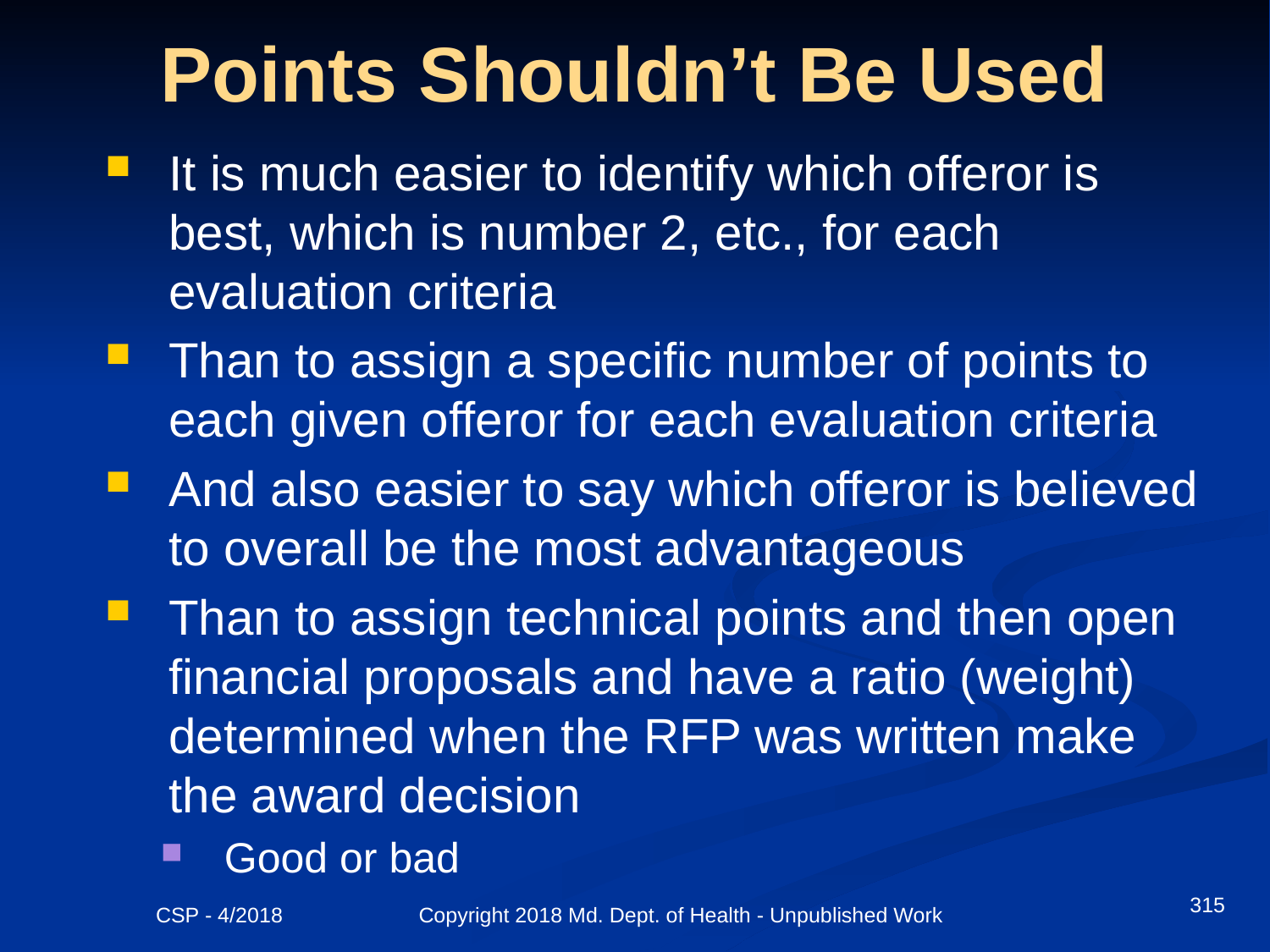

# Points Shouldn’t Be Used
It is much easier to identify which offeror is best, which is number 2, etc., for each evaluation criteria
Than to assign a specific number of points to each given offeror for each evaluation criteria
And also easier to say which offeror is believed to overall be the most advantageous
Than to assign technical points and then open financial proposals and have a ratio (weight) determined when the RFP was written make the award decision
Good or bad
315
CSP - 4/2018                       Copyright 2018 Md. Dept. of Health - Unpublished Work